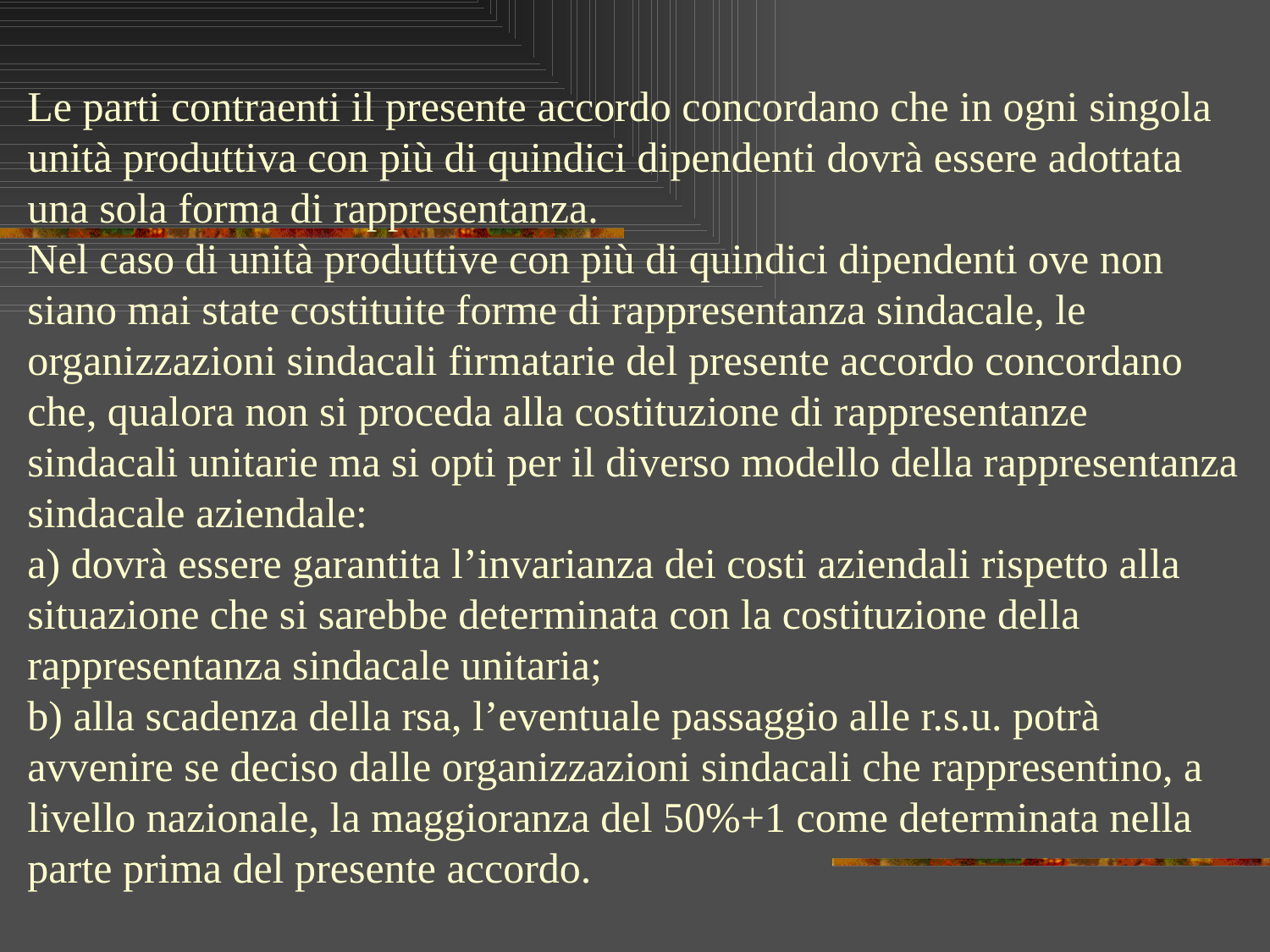

Le parti contraenti il presente accordo concordano che in ogni singola unità produttiva con più di quindici dipendenti dovrà essere adottata una sola forma di rappresentanza.
Nel caso di unità produttive con più di quindici dipendenti ove non siano mai state costituite forme di rappresentanza sindacale, le organizzazioni sindacali firmatarie del presente accordo concordano che, qualora non si proceda alla costituzione di rappresentanze sindacali unitarie ma si opti per il diverso modello della rappresentanza sindacale aziendale:
a) dovrà essere garantita l’invarianza dei costi aziendali rispetto alla situazione che si sarebbe determinata con la costituzione della rappresentanza sindacale unitaria;
b) alla scadenza della rsa, l’eventuale passaggio alle r.s.u. potrà avvenire se deciso dalle organizzazioni sindacali che rappresentino, a livello nazionale, la maggioranza del 50%+1 come determinata nella parte prima del presente accordo.